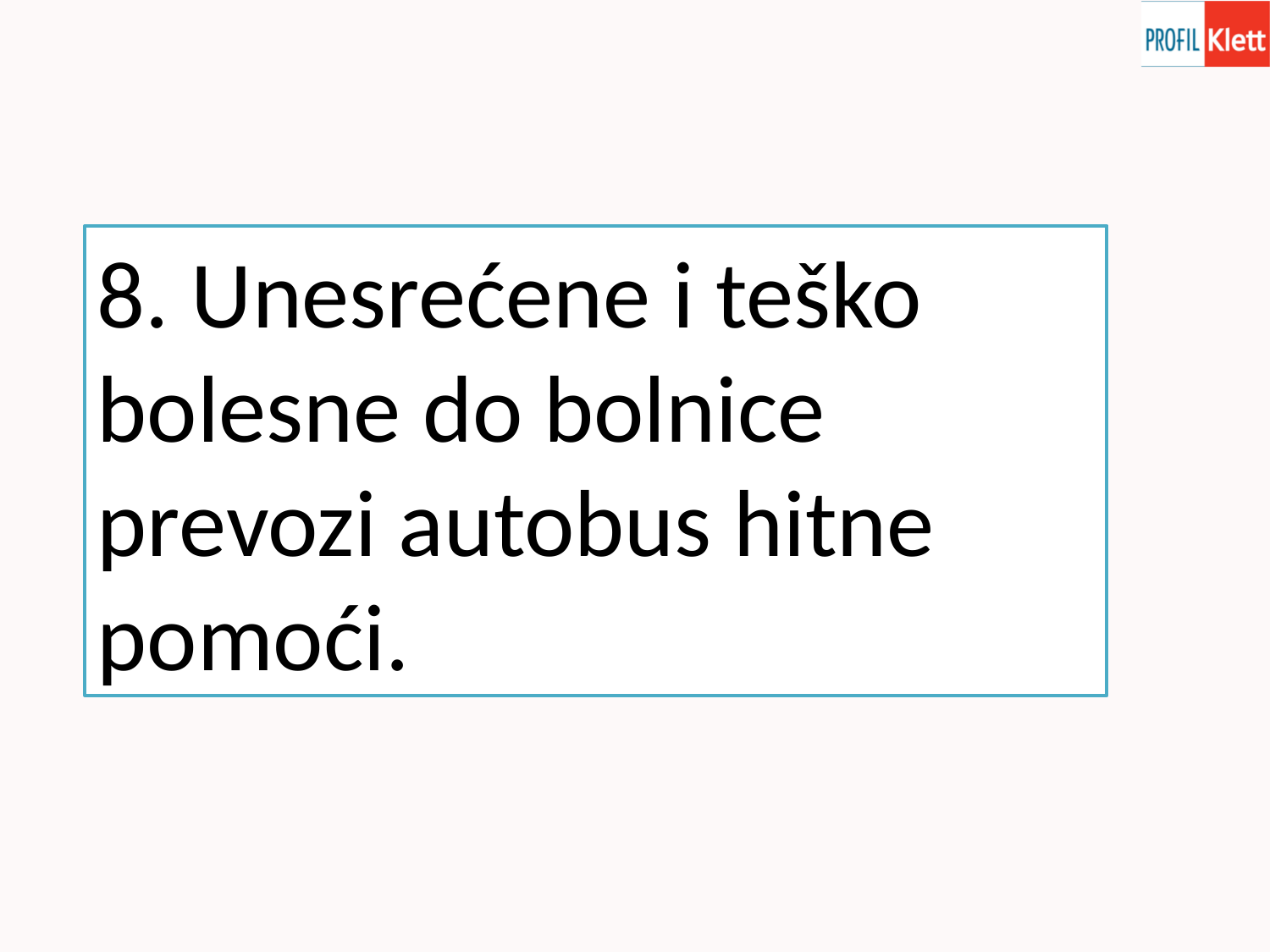

8. Unesrećene i teško bolesne do bolnice prevozi autobus hitne pomoći.